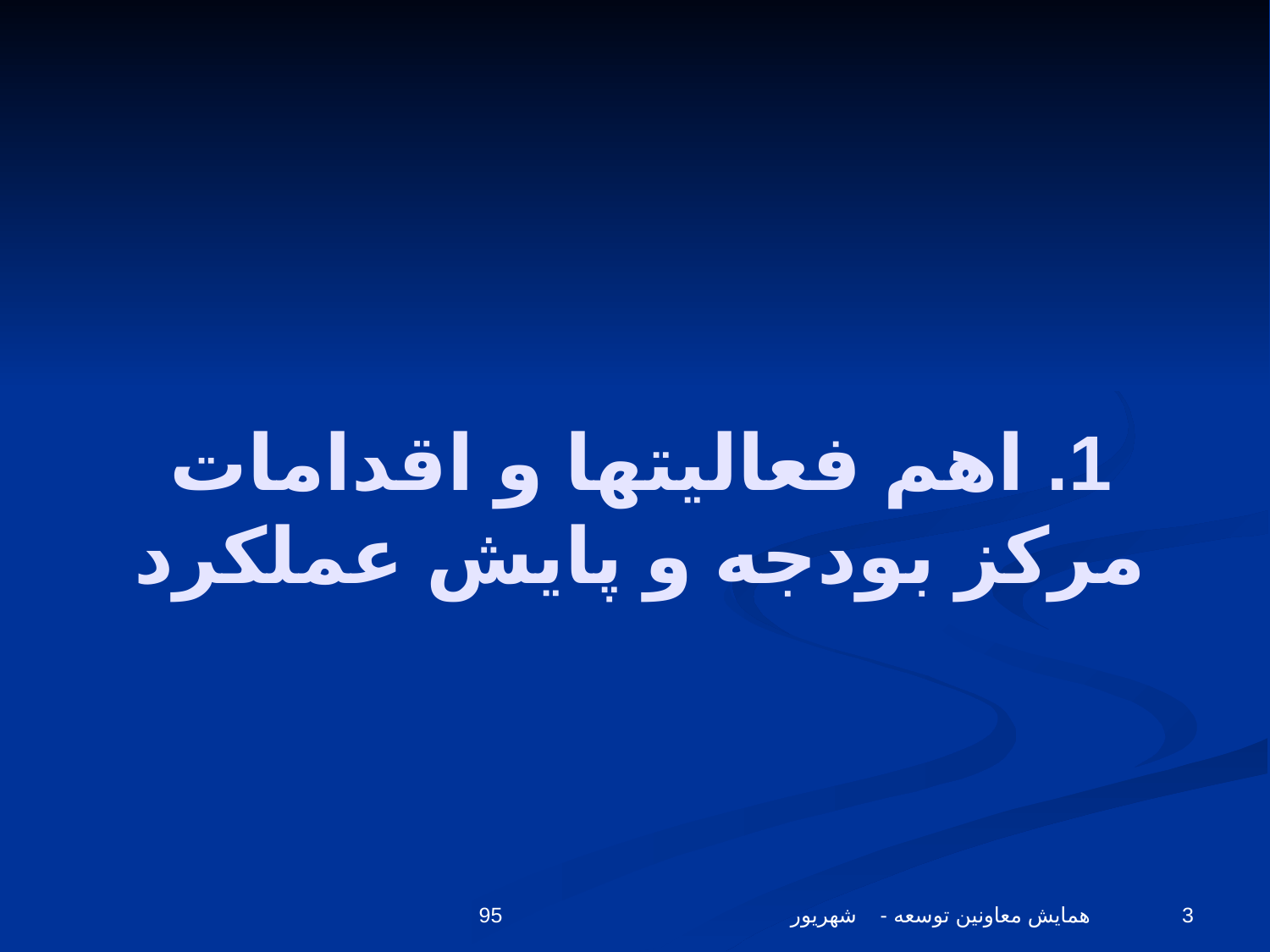

# 1. اهم فعالیتها و اقدامات مرکز بودجه و پایش عملکرد
همایش معاونین توسعه - شهریور 95
3